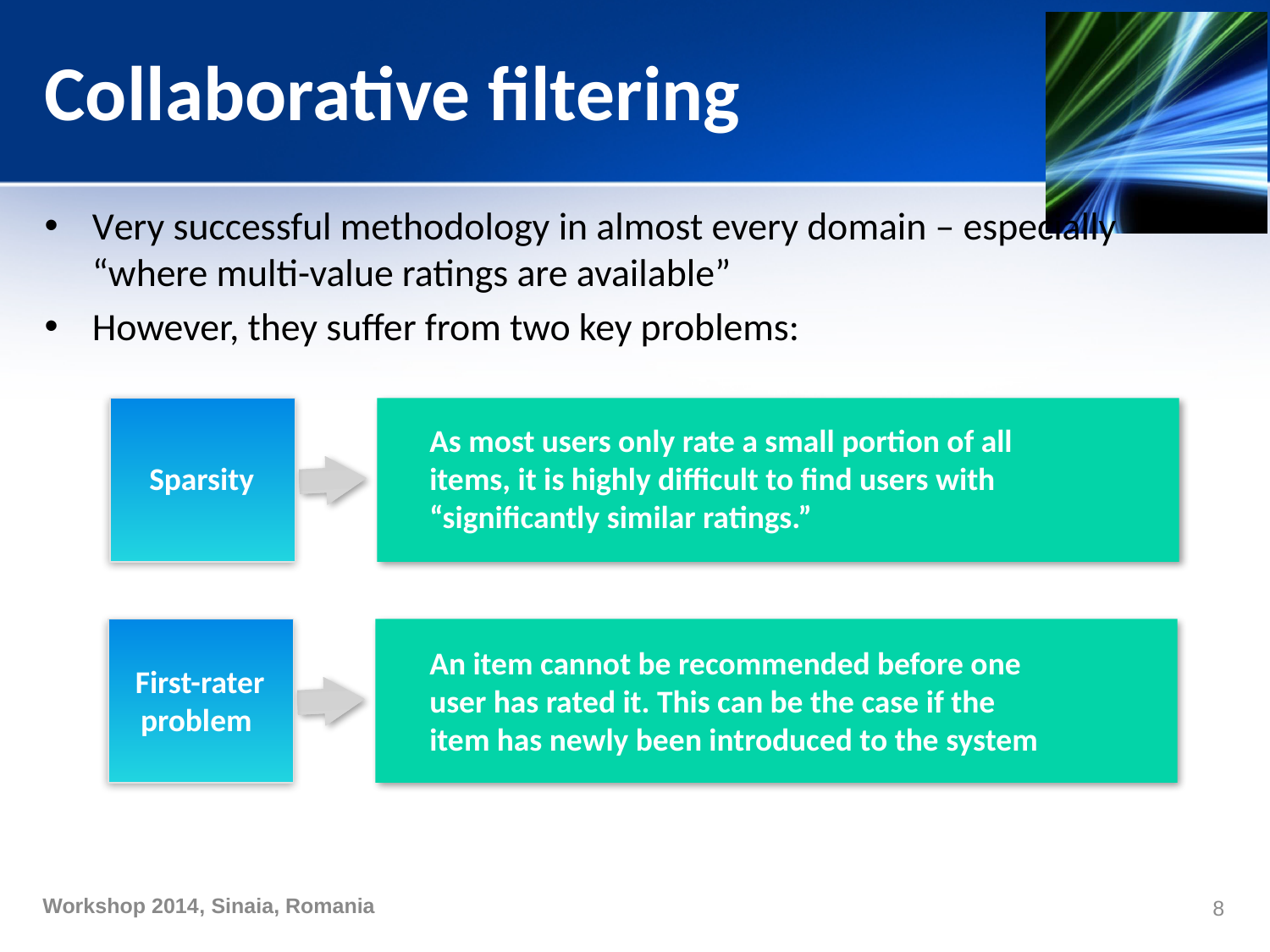

# Collaborative filtering
Very successful methodology in almost every domain – especially “where multi-value ratings are available”
However, they suffer from two key problems:

Sparsity

As most users only rate a small portion of all items, it is highly difficult to find users with “significantly similar ratings.”

First-rater problem

An item cannot be recommended before one user has rated it. This can be the case if the item has newly been introduced to the system
8
Workshop 2014, Sinaia, Romania